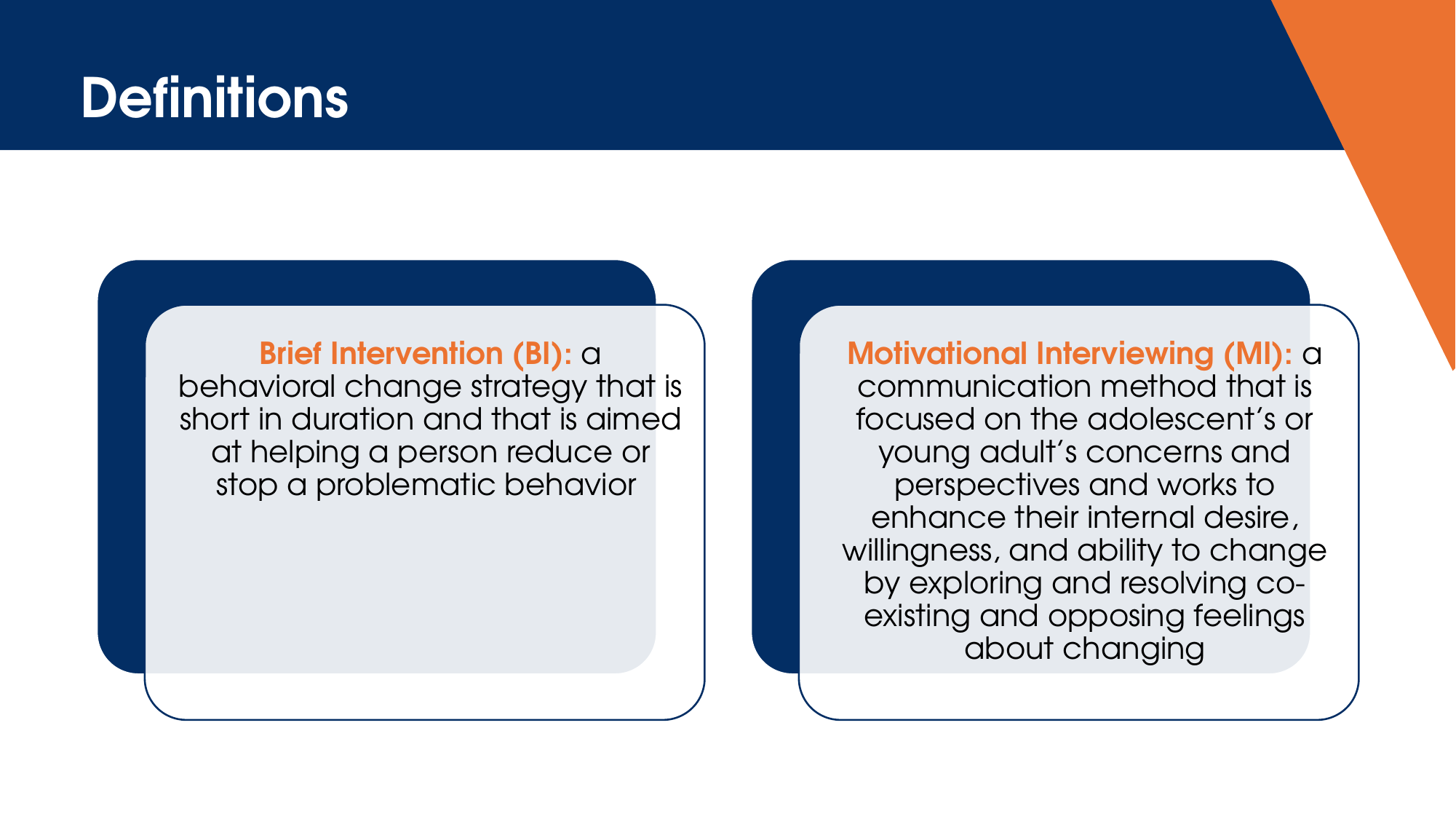

Definitions
Brief Intervention (BI): a behavioral change strategy that is short in duration and that is aimed at helping a person reduce or stop a problematic behavior
Motivational Interviewing (MI): a communication method that is focused on the adolescent’s or young adult’s concerns and perspectives and works to enhance their internal desire, willingness, and ability to change by exploring and resolving co-existing and opposing feelings about changing